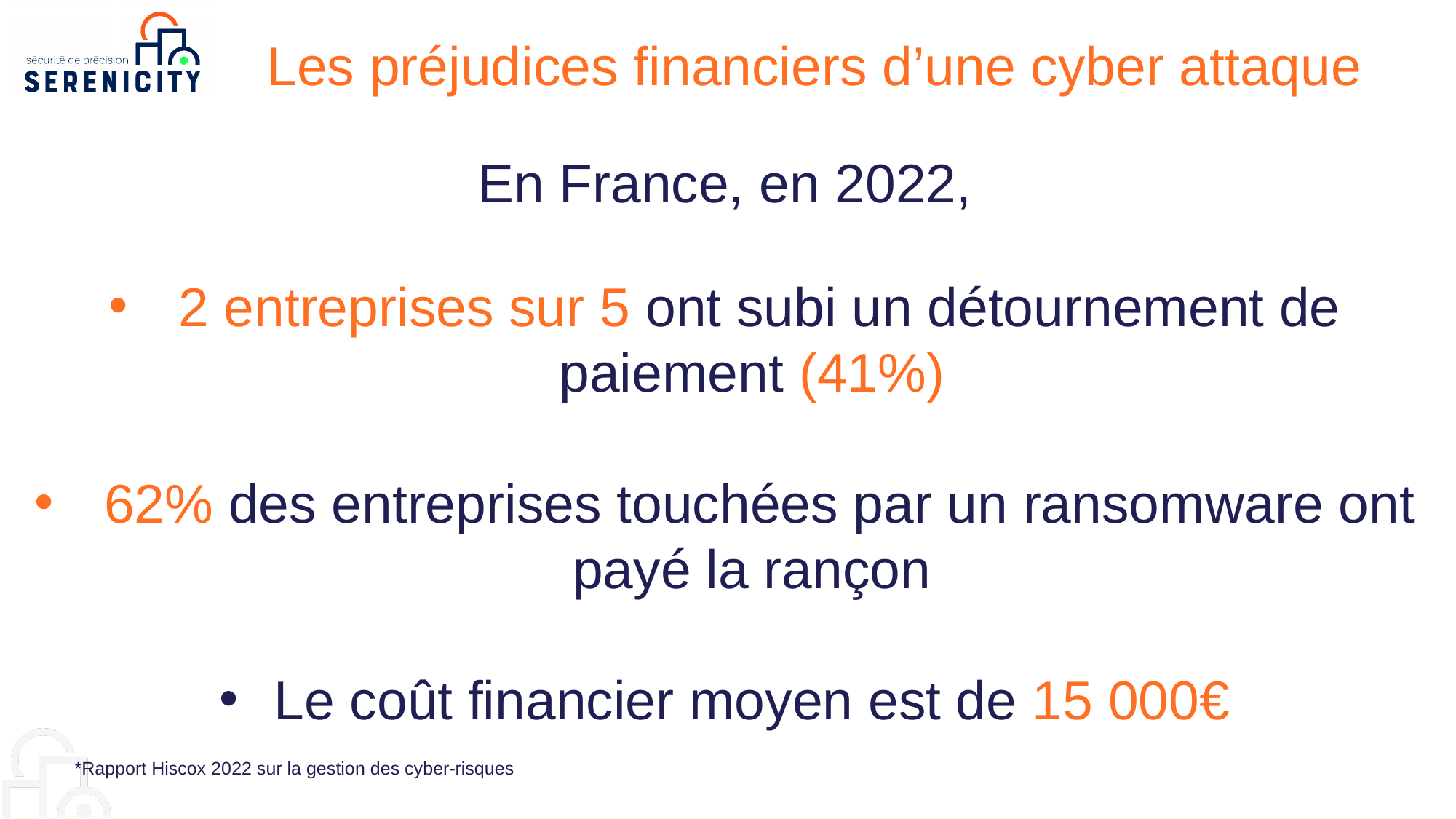

Les préjudices financiers d’une cyber attaque
En France, en 2022,

 2 entreprises sur 5 ont subi un détournement de paiement (41%)

 62% des entreprises touchées par un ransomware ont payé la rançon

Le coût financier moyen est de 15 000€

*Rapport Hiscox 2022 sur la gestion des cyber-risques